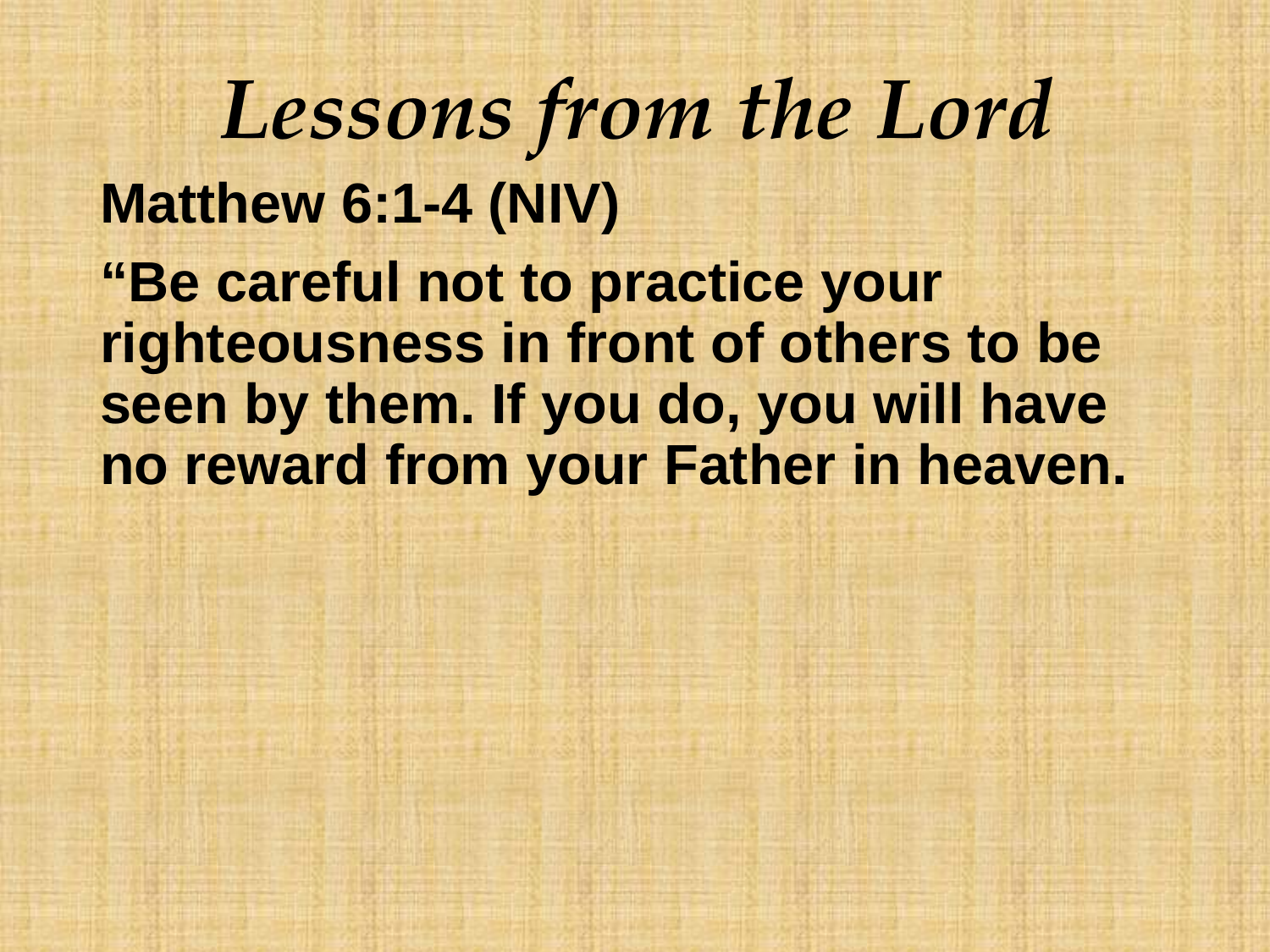

Matthew 6:1-4 (NIV)
“Be careful not to practice your righteousness in front of others to be seen by them. If you do, you will have no reward from your Father in heaven.